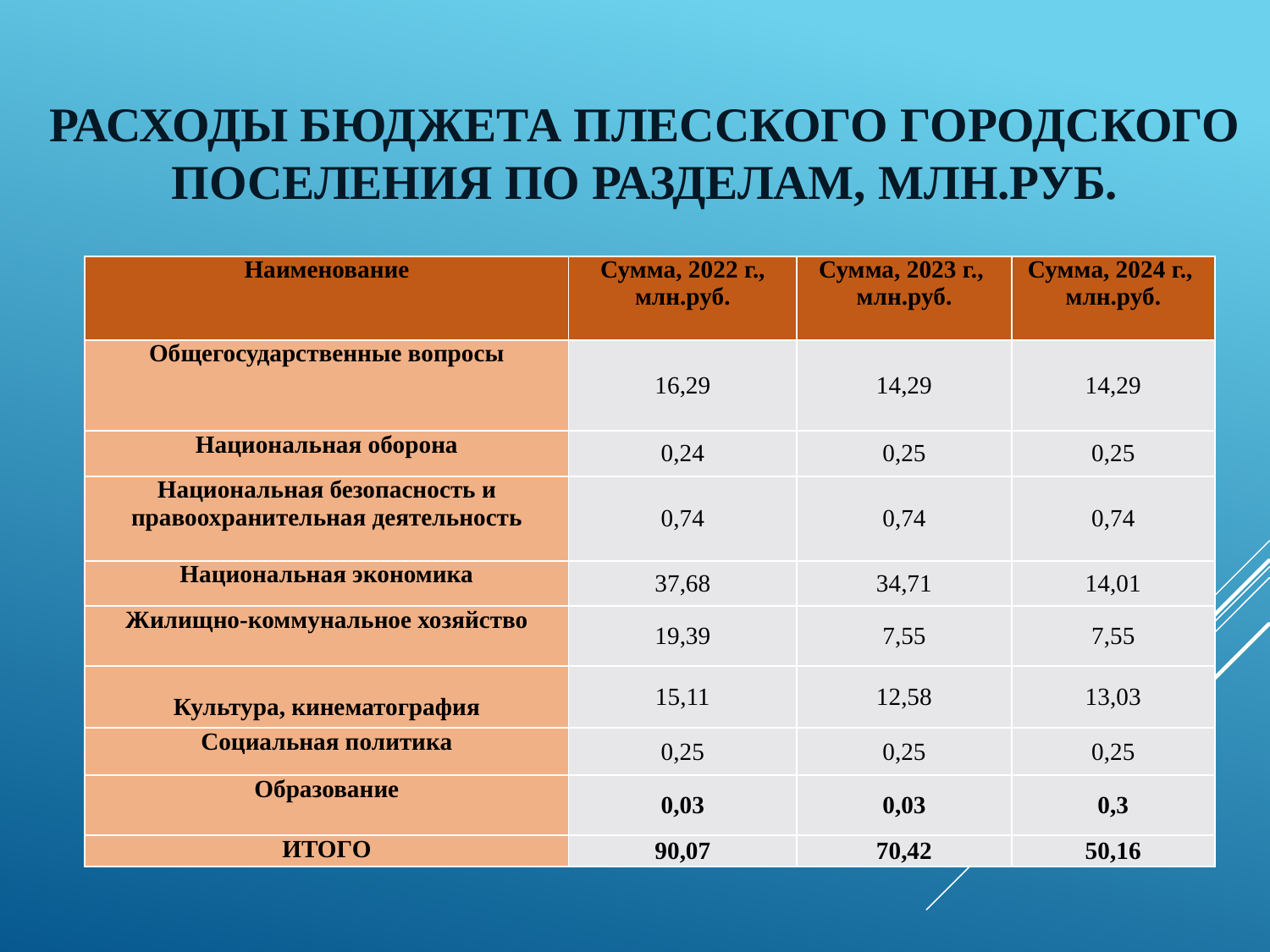

# Расходы бюджета Плесского городского поселения по разделам, млн.руб.
| Наименование | Сумма, 2022 г., млн.руб. | Сумма, 2023 г., млн.руб. | Сумма, 2024 г., млн.руб. |
| --- | --- | --- | --- |
| Общегосударственные вопросы | 16,29 | 14,29 | 14,29 |
| Национальная оборона | 0,24 | 0,25 | 0,25 |
| Национальная безопасность и правоохранительная деятельность | 0,74 | 0,74 | 0,74 |
| Национальная экономика | 37,68 | 34,71 | 14,01 |
| Жилищно-коммунальное хозяйство | 19,39 | 7,55 | 7,55 |
| Культура, кинематография | 15,11 | 12,58 | 13,03 |
| Социальная политика | 0,25 | 0,25 | 0,25 |
| Образование | 0,03 | 0,03 | 0,3 |
| ИТОГО | 90,07 | 70,42 | 50,16 |